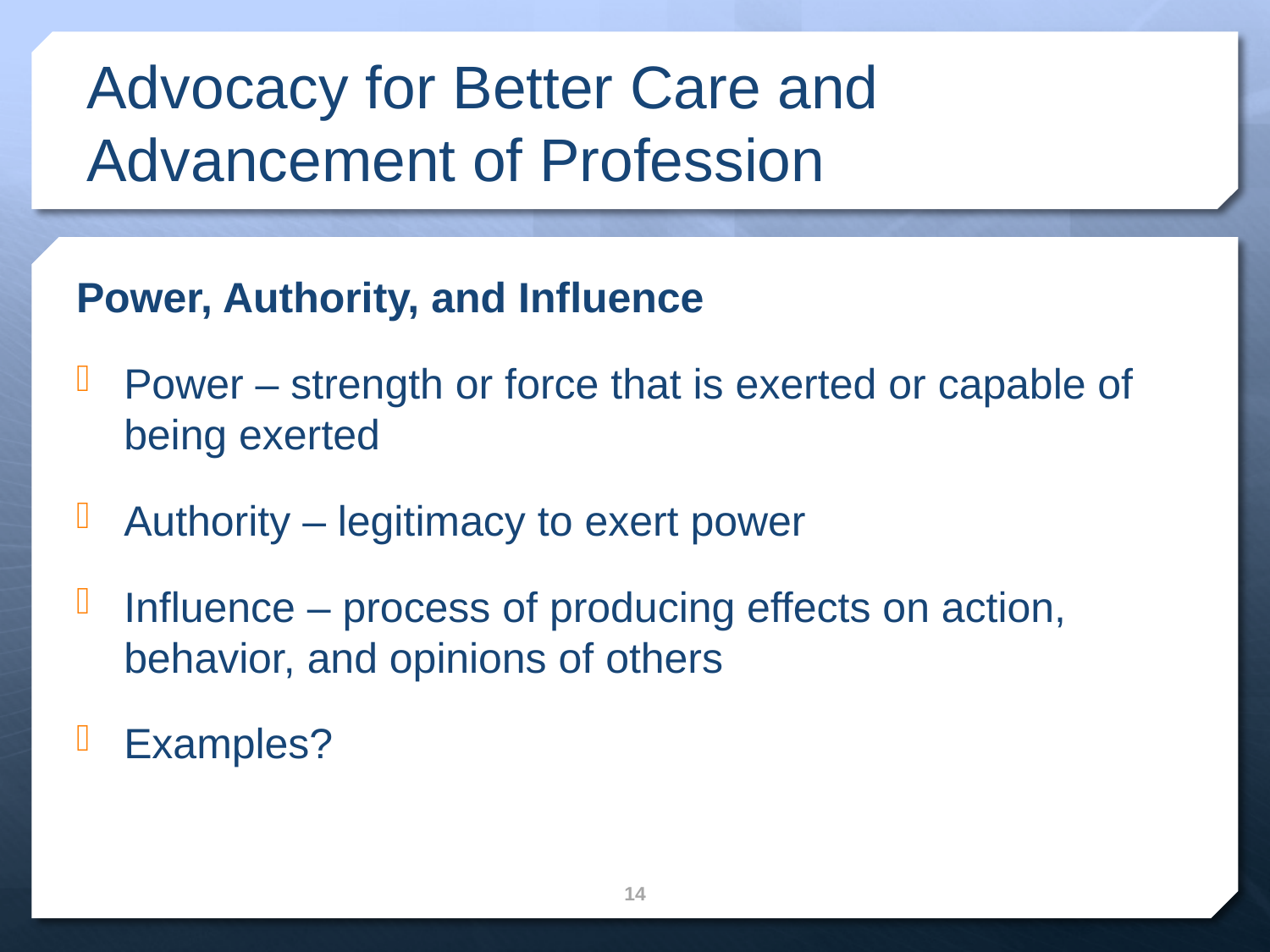

# Advocacy for Better Care and Advancement of Profession
Power, Authority, and Influence
Power – strength or force that is exerted or capable of being exerted
Authority – legitimacy to exert power
Influence – process of producing effects on action, behavior, and opinions of others
Examples?

14